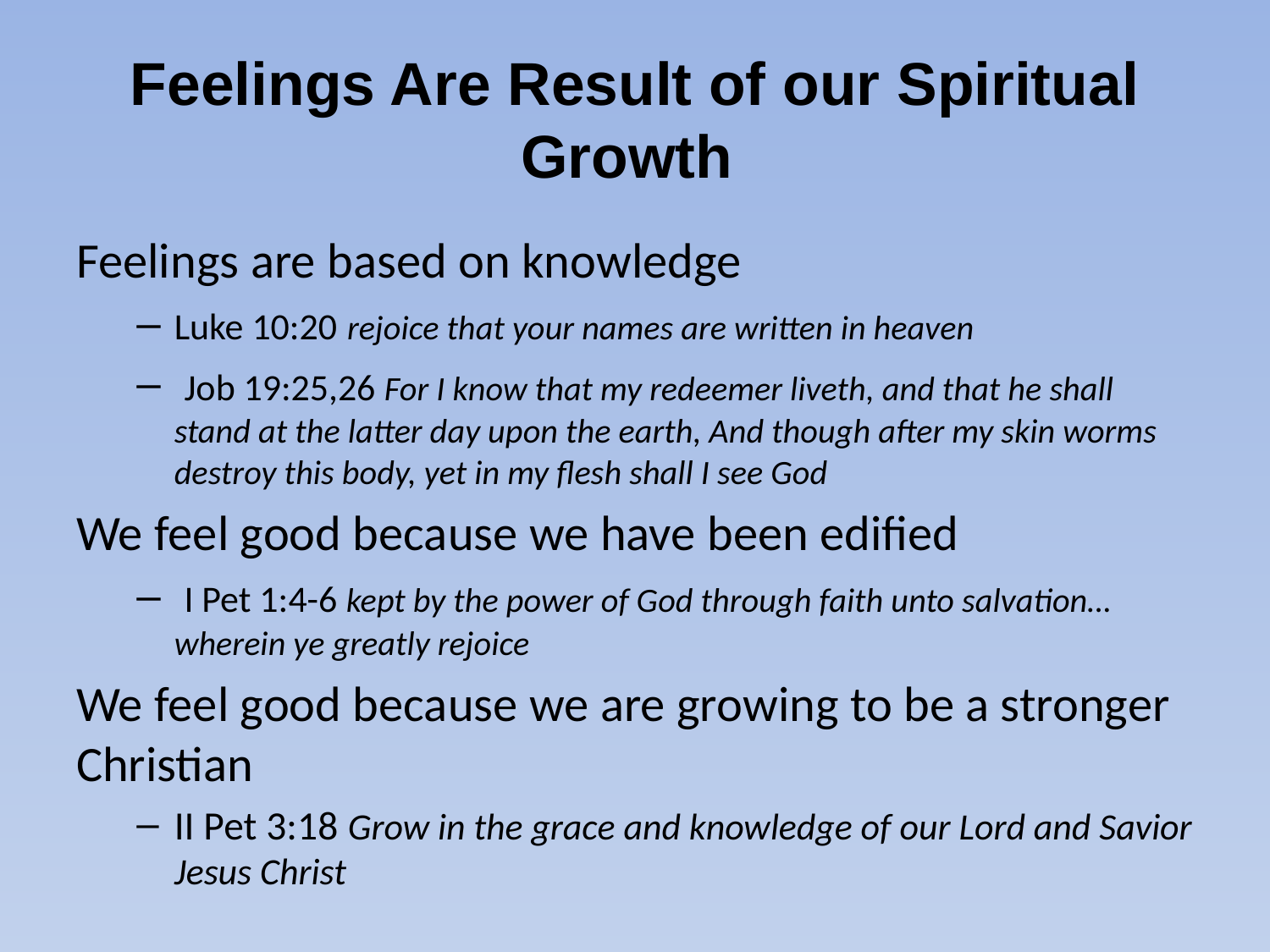

# Feelings Are Result of our Spiritual Growth
Feelings are based on knowledge
	Luke 10:20 rejoice that your names are written in heaven
 Job 19:25,26 For I know that my redeemer liveth, and that he shall stand at the latter day upon the earth, And though after my skin worms destroy this body, yet in my flesh shall I see God
We feel good because we have been edified
 I Pet 1:4-6 kept by the power of God through faith unto salvation… wherein ye greatly rejoice
We feel good because we are growing to be a stronger Christian
II Pet 3:18 Grow in the grace and knowledge of our Lord and Savior Jesus Christ